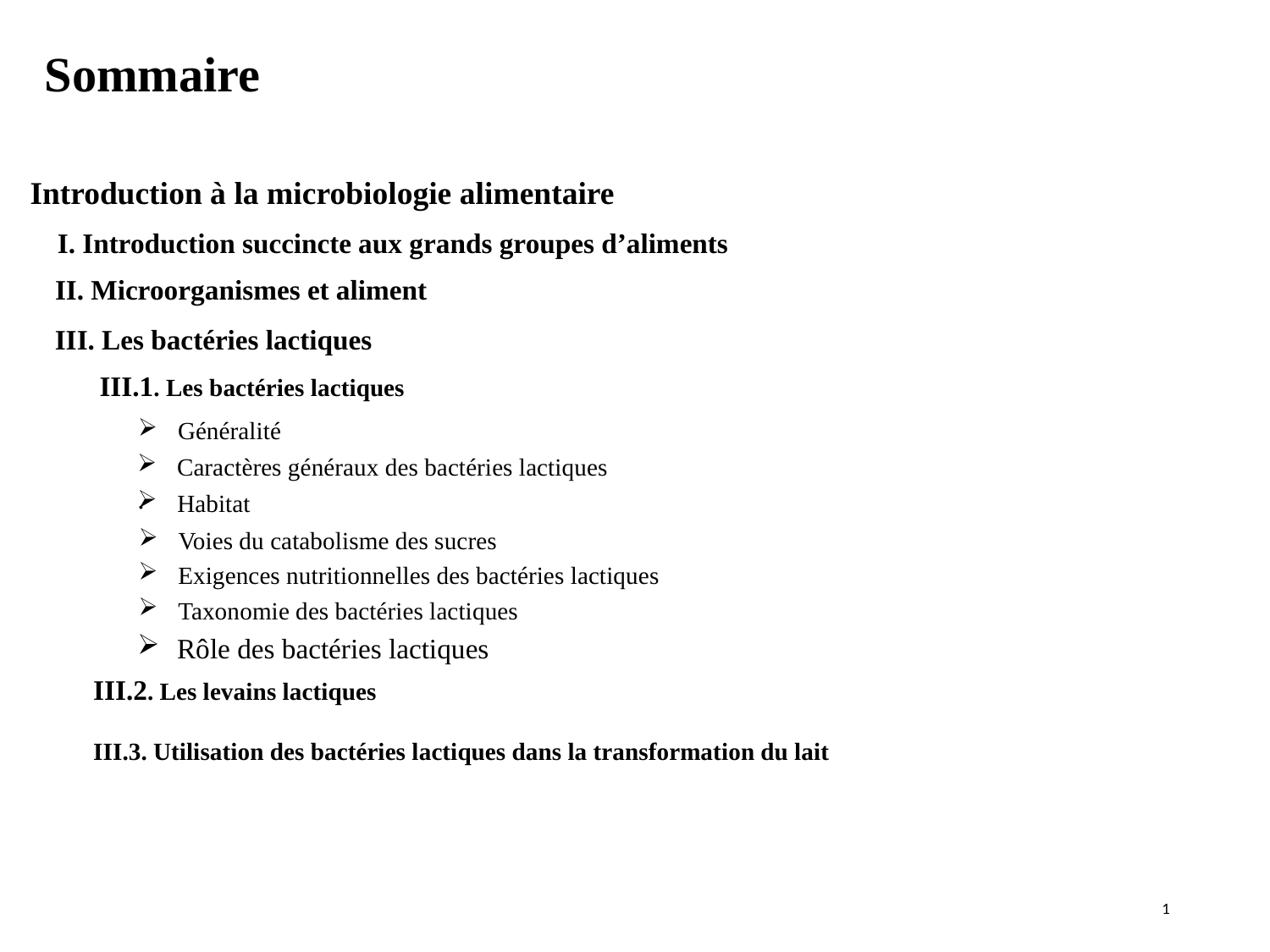

# Sommaire
Introduction à la microbiologie alimentaire
I. Introduction succincte aux grands groupes d’aliments
II. Microorganismes et aliment
III. Les bactéries lactiques
III.1. Les bactéries lactiques
Généralité
Caractères généraux des bactéries lactiques
.
Habitat
Voies du catabolisme des sucres
Exigences nutritionnelles des bactéries lactiques
Taxonomie des bactéries lactiques
Rôle des bactéries lactiques

III.2. Les levains lactiques

III.3. Utilisation des bactéries lactiques dans la transformation du lait

1